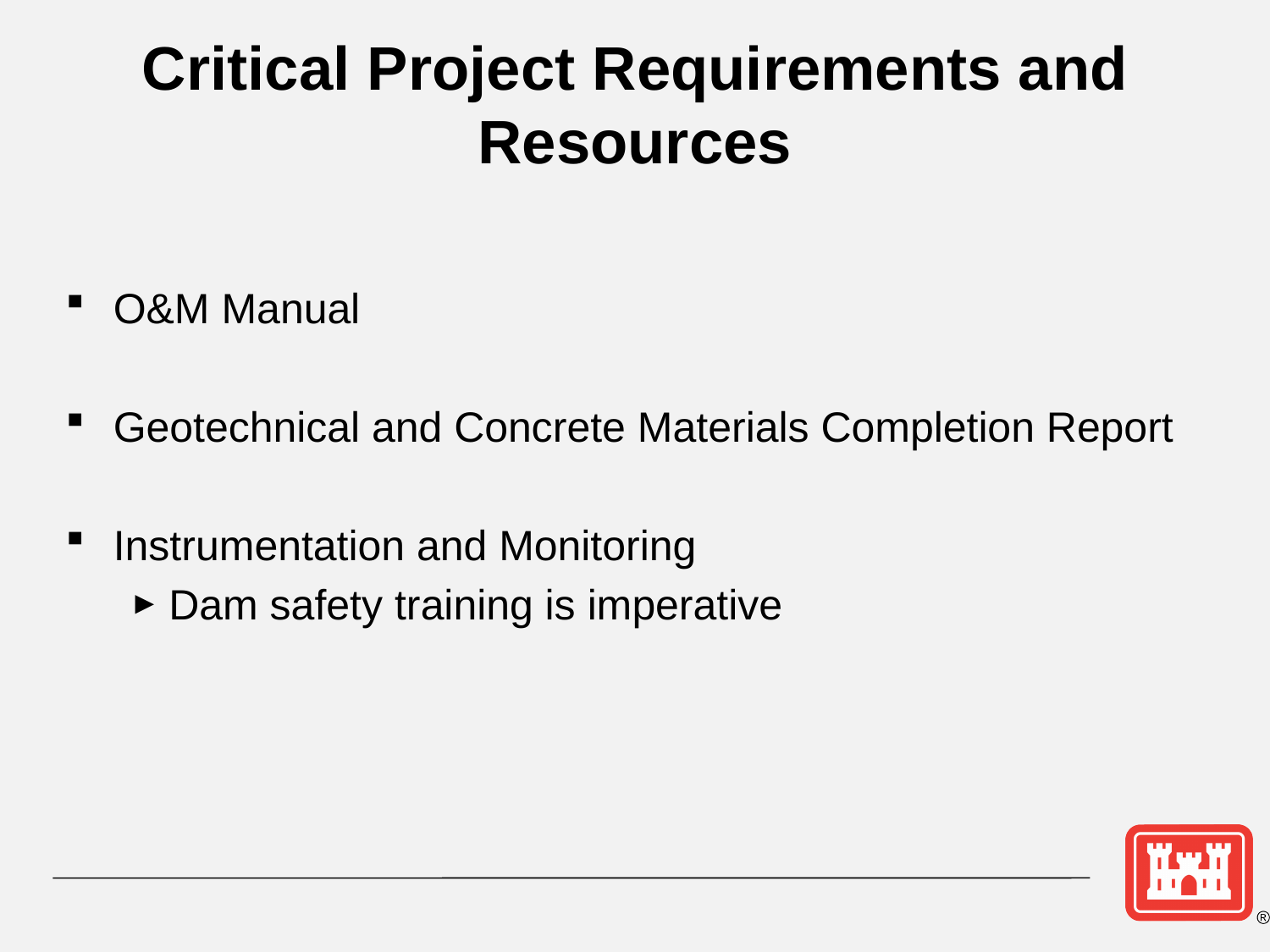

# Critical Project Requirements and Resources
O&M Manual

Geotechnical and Concrete Materials Completion Report

Instrumentation and Monitoring
Dam safety training is imperative